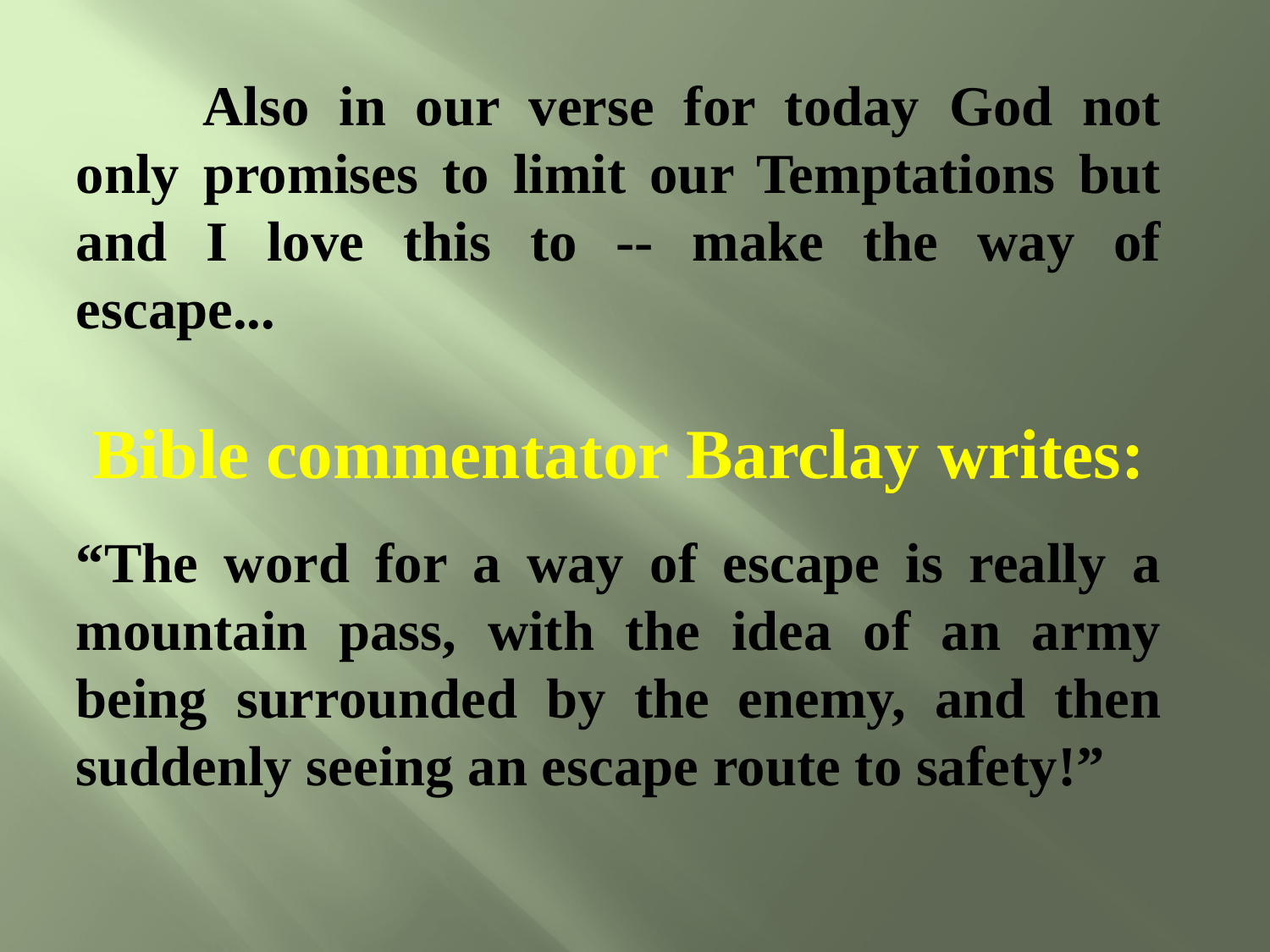

Also in our verse for today God not only promises to limit our Temptations but and I love this to -- make the way of escape...

Bible commentator Barclay writes:

“The word for a way of escape is really a mountain pass, with the idea of an army being surrounded by the enemy, and then suddenly seeing an escape route to safety!”